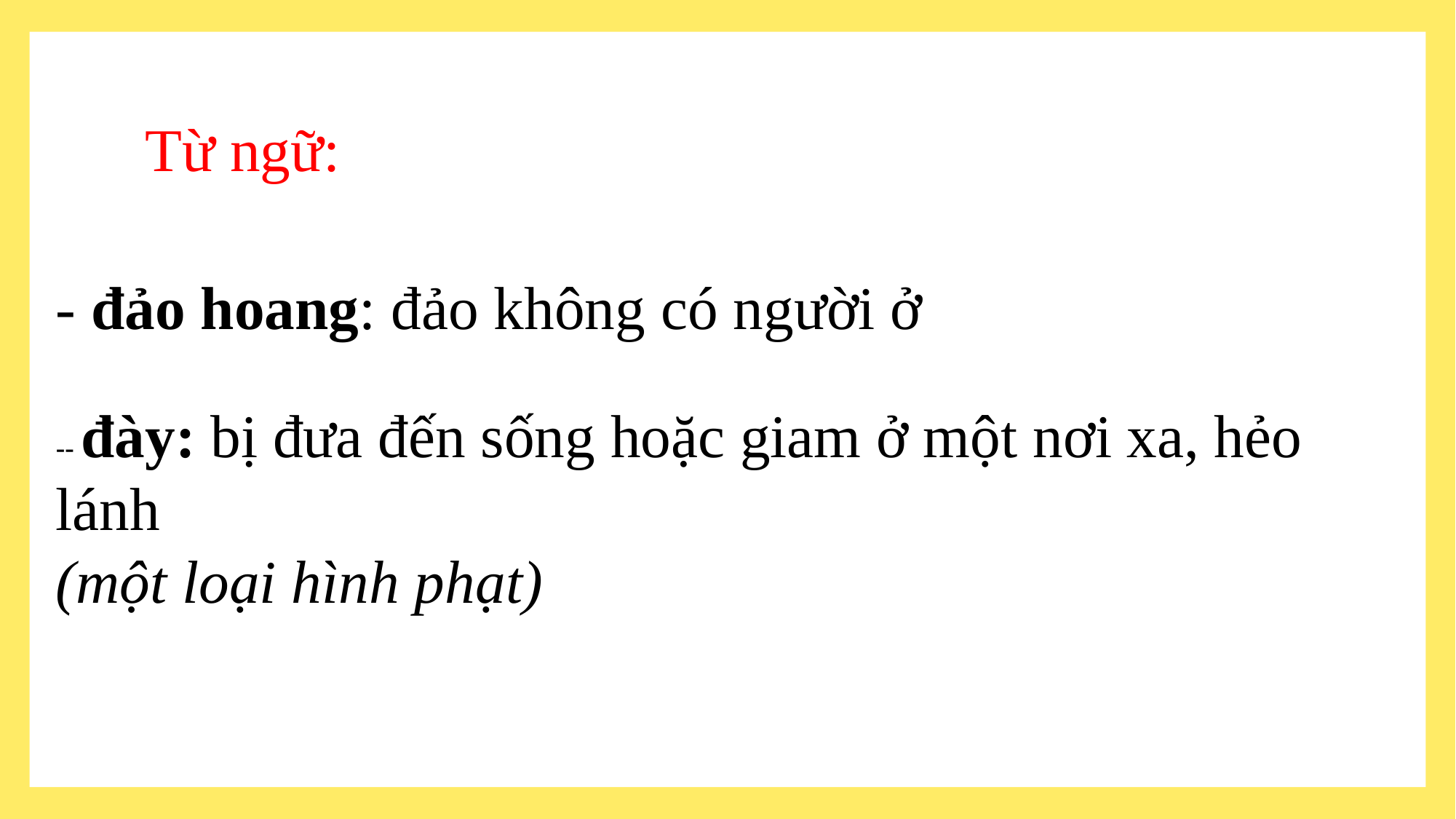

Từ ngữ:
- đảo hoang: đảo không có người ở
-- đày: bị đưa đến sống hoặc giam ở một nơi xa, hẻo lánh
(một loại hình phạt)